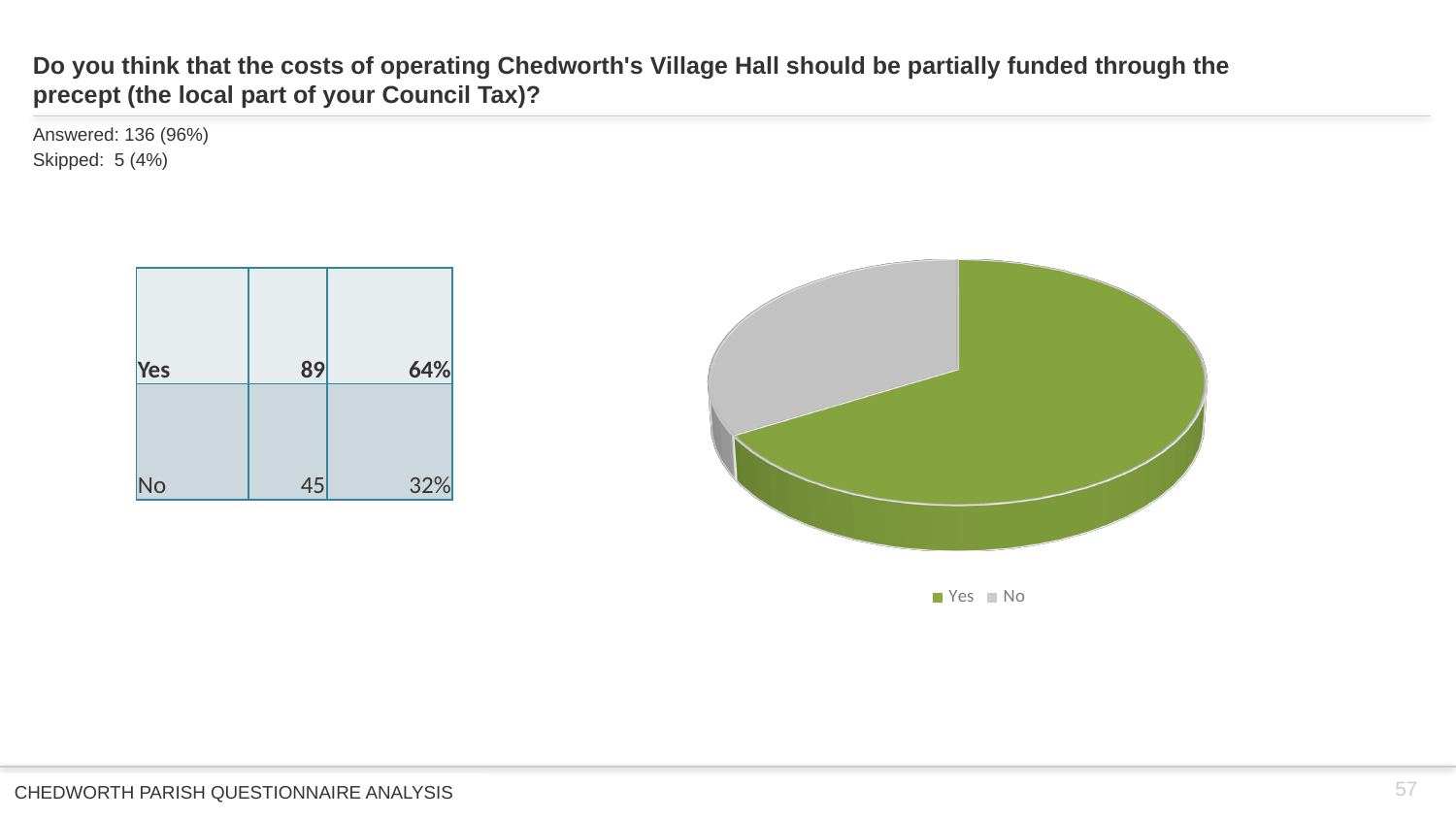

# Do you think that the costs of operating Chedworth's Village Hall should be partially funded through the precept (the local part of your Council Tax)?
Answered: 136 (96%)
Skipped:  5 (4%)

[unsupported chart]

| Yes | 89 | 64% |
| --- | --- | --- |
| No | 45 | 32% |
57
CHEDWORTH PARISH QUESTIONNAIRE ANALYSIS